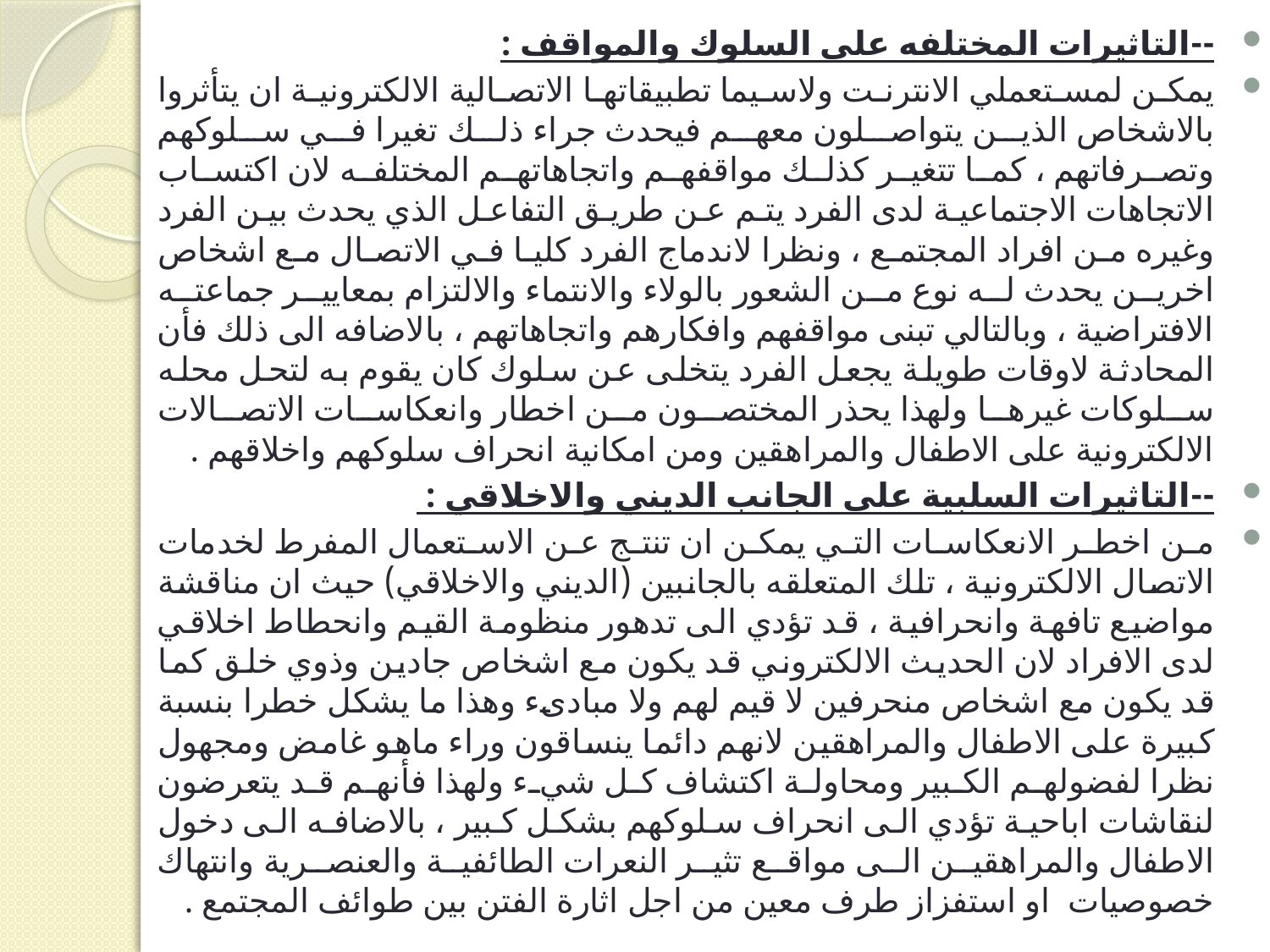

--التاثيرات المختلفه على السلوك والمواقف :
يمكن لمستعملي الانترنت ولاسيما تطبيقاتها الاتصالية الالكترونية ان يتأثروا بالاشخاص الذين يتواصلون معهم فيحدث جراء ذلك تغيرا في سلوكهم وتصرفاتهم ، كما تتغير كذلك مواقفهم واتجاهاتهم المختلفه لان اكتساب الاتجاهات الاجتماعية لدى الفرد يتم عن طريق التفاعل الذي يحدث بين الفرد وغيره من افراد المجتمع ، ونظرا لاندماج الفرد كليا في الاتصال مع اشخاص اخرين يحدث له نوع من الشعور بالولاء والانتماء والالتزام بمعايير جماعته الافتراضية ، وبالتالي تبنى مواقفهم وافكارهم واتجاهاتهم ، بالاضافه الى ذلك فأن المحادثة لاوقات طويلة يجعل الفرد يتخلى عن سلوك كان يقوم به لتحل محله سلوكات غيرها ولهذا يحذر المختصون من اخطار وانعكاسات الاتصالات الالكترونية على الاطفال والمراهقين ومن امكانية انحراف سلوكهم واخلاقهم .
--التاثيرات السلبية على الجانب الديني والاخلاقي :
من اخطر الانعكاسات التي يمكن ان تنتج عن الاستعمال المفرط لخدمات الاتصال الالكترونية ، تلك المتعلقه بالجانبين (الديني والاخلاقي) حيث ان مناقشة مواضيع تافهة وانحرافية ، قد تؤدي الى تدهور منظومة القيم وانحطاط اخلاقي لدى الافراد لان الحديث الالكتروني قد يكون مع اشخاص جادين وذوي خلق كما قد يكون مع اشخاص منحرفين لا قيم لهم ولا مبادىء وهذا ما يشكل خطرا بنسبة كبيرة على الاطفال والمراهقين لانهم دائما ينساقون وراء ماهو غامض ومجهول نظرا لفضولهم الكبير ومحاولة اكتشاف كل شيء ولهذا فأنهم قد يتعرضون لنقاشات اباحية تؤدي الى انحراف سلوكهم بشكل كبير ، بالاضافه الى دخول الاطفال والمراهقين الى مواقع تثير النعرات الطائفية والعنصرية وانتهاك خصوصيات  او استفزاز طرف معين من اجل اثارة الفتن بين طوائف المجتمع .